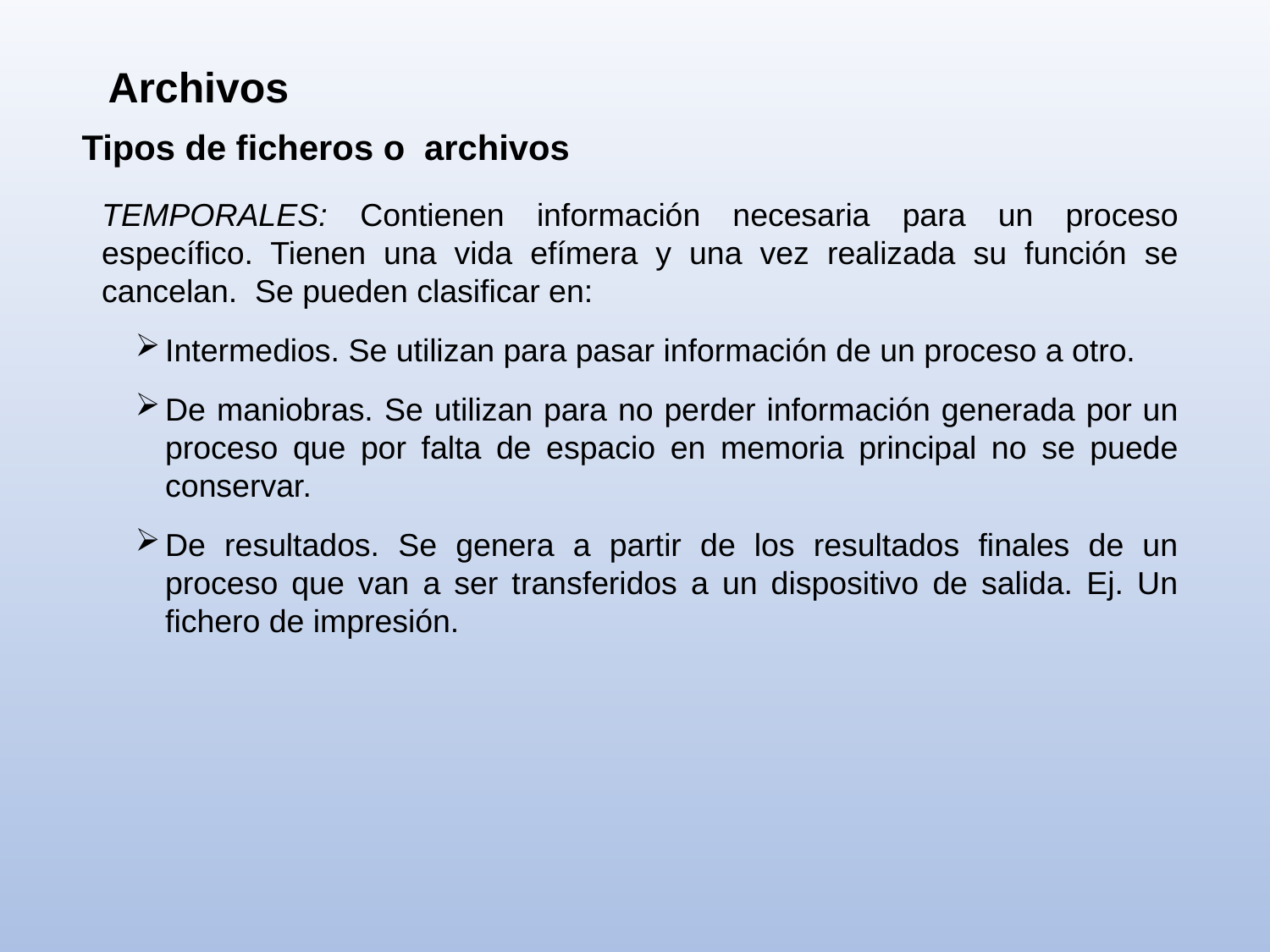

Archivos
Tipos de ficheros o  archivos

TEMPORALES: Contienen información necesaria para un proceso específico. Tienen una vida efímera y una vez realizada su función se cancelan.  Se pueden clasificar en:
Intermedios. Se utilizan para pasar información de un proceso a otro.
De maniobras. Se utilizan para no perder información generada por un proceso que por falta de espacio en memoria principal no se puede conservar.
De resultados. Se genera a partir de los resultados finales de un proceso que van a ser transferidos a un dispositivo de salida. Ej. Un fichero de impresión.